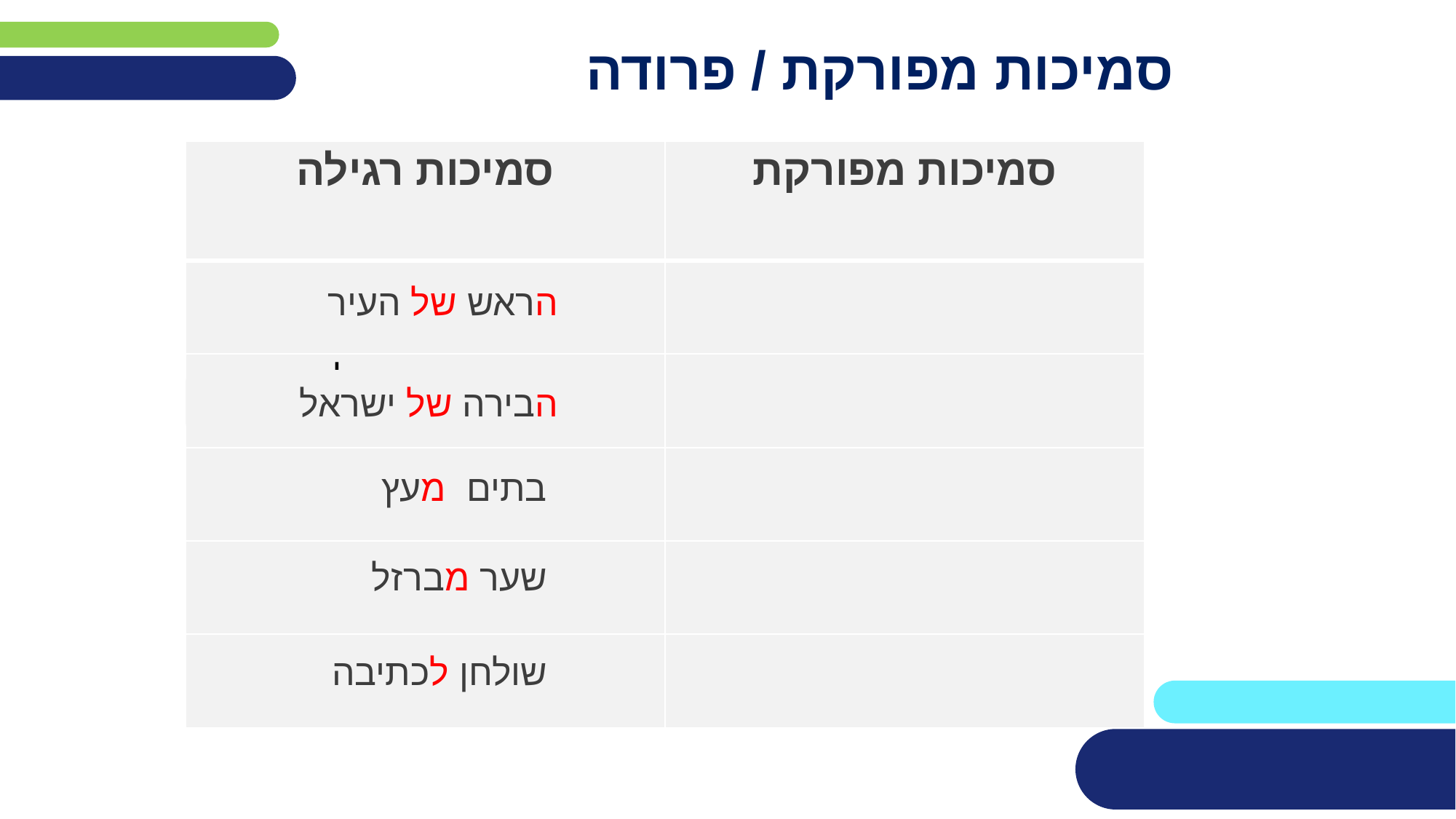

# סמיכות מפורקת / פרודה
| סמיכות רגילה | סמיכות מפורקת |
| --- | --- |
| ראש העיר |  |
| בירת ישראל |  |
| בתי עץ |  |
| שער ברזל |  |
| שולחן כתיבה |  |
הראש של העיר
הבירה של ישראל
בתים  מעץ
שער מברזל
שולחן לכתיבה